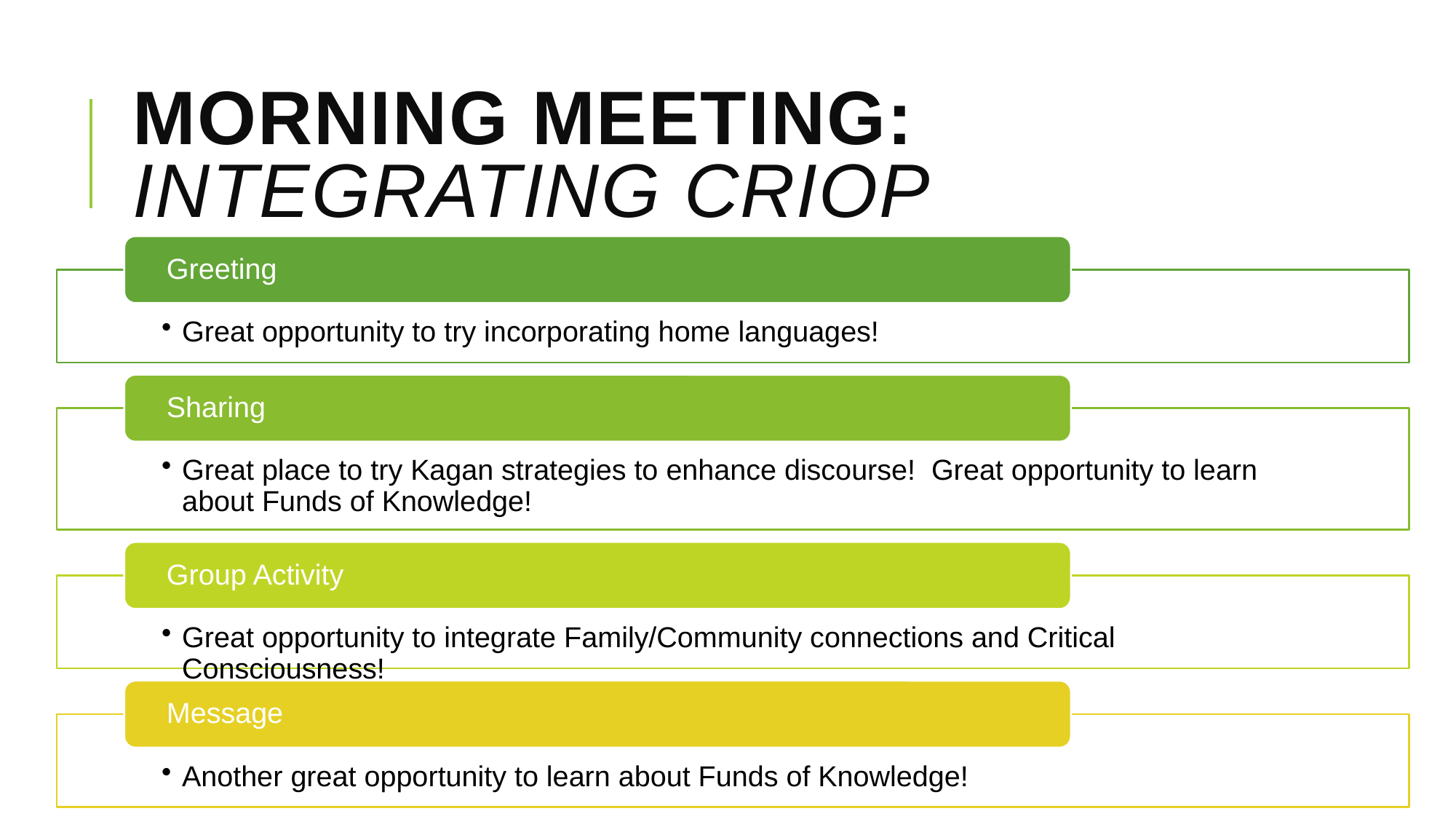

# Morning Meeting: Integrating criop
Great opportunity to try incorporating home languages!
Greeting
Great place to try Kagan strategies to enhance discourse!  Great opportunity to learn about Funds of Knowledge!
Sharing
Great opportunity to integrate Family/Community connections and Critical Consciousness!
Group Activity
Another great opportunity to learn about Funds of Knowledge!
Message